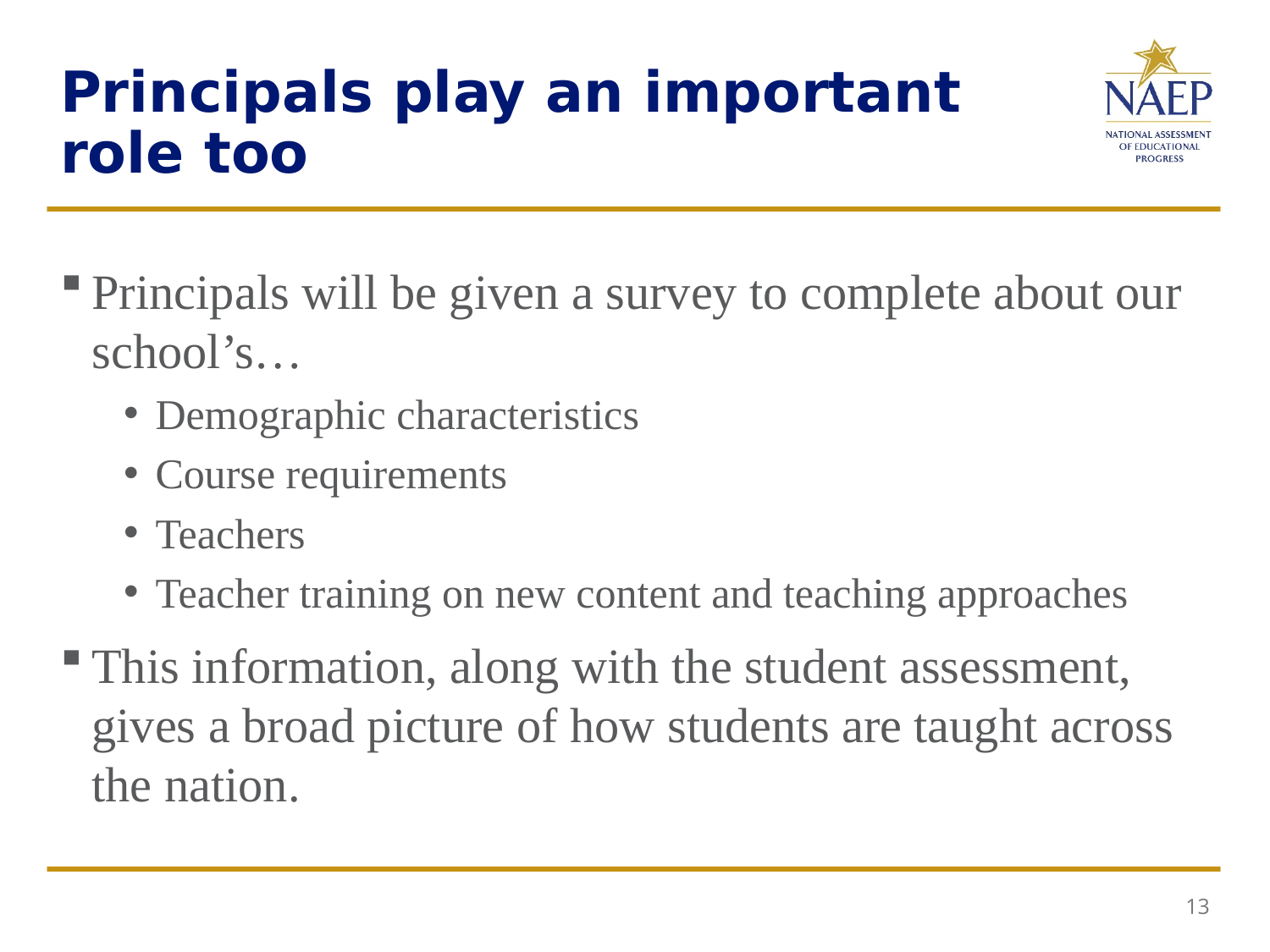

# Principals play an important role too
Principals will be given a survey to complete about our school’s…
Demographic characteristics
Course requirements
Teachers
Teacher training on new content and teaching approaches
This information, along with the student assessment, gives a broad picture of how students are taught across the nation.

13